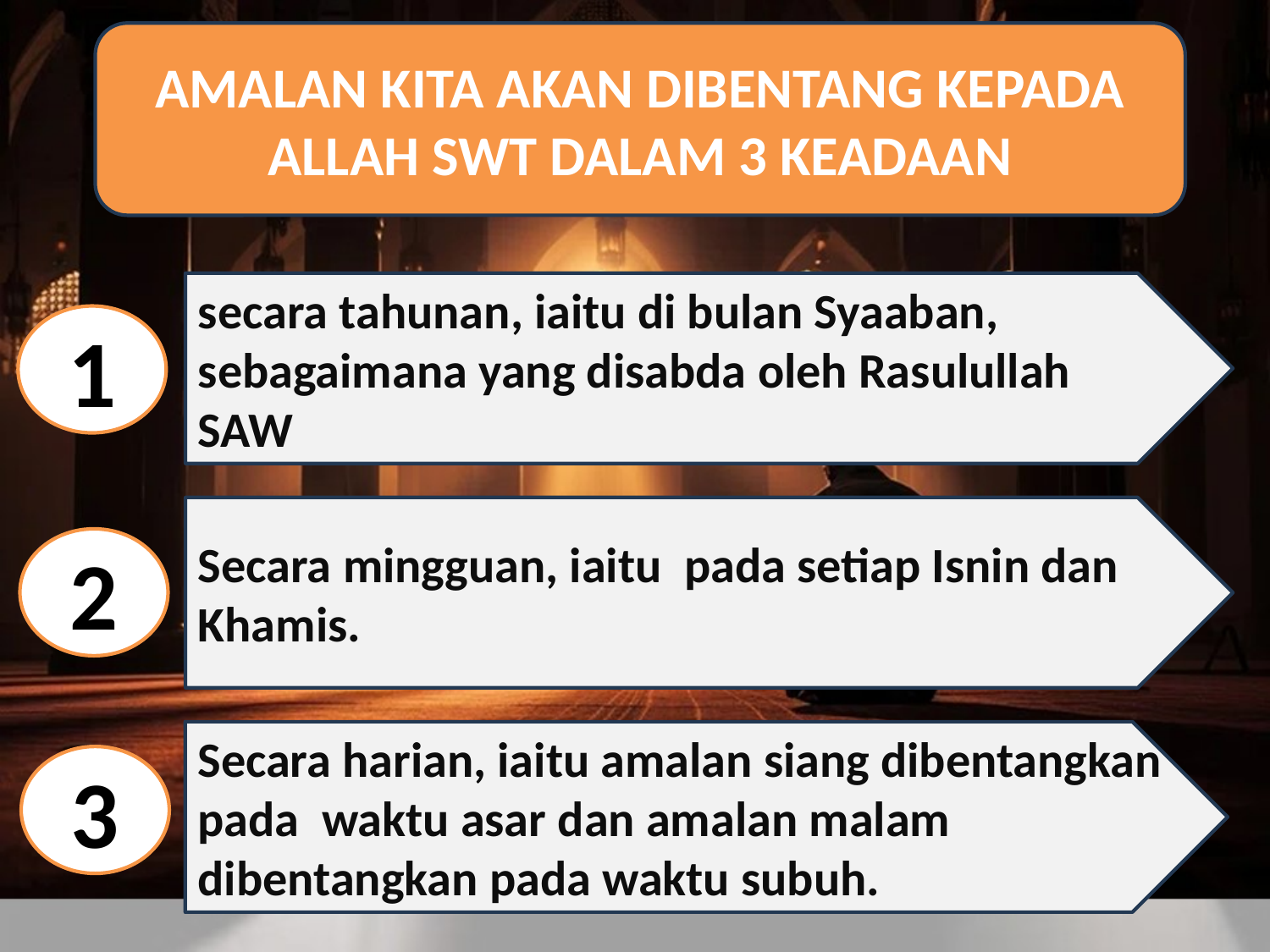

AMALAN KITA AKAN DIBENTANG KEPADA ALLAH SWT DALAM 3 KEADAAN
secara tahunan, iaitu di bulan Syaaban, sebagaimana yang disabda oleh Rasulullah SAW
1
Secara mingguan, iaitu  pada setiap Isnin dan Khamis.
2
Secara harian, iaitu amalan siang dibentangkan pada  waktu asar dan amalan malam dibentangkan pada waktu subuh.
3